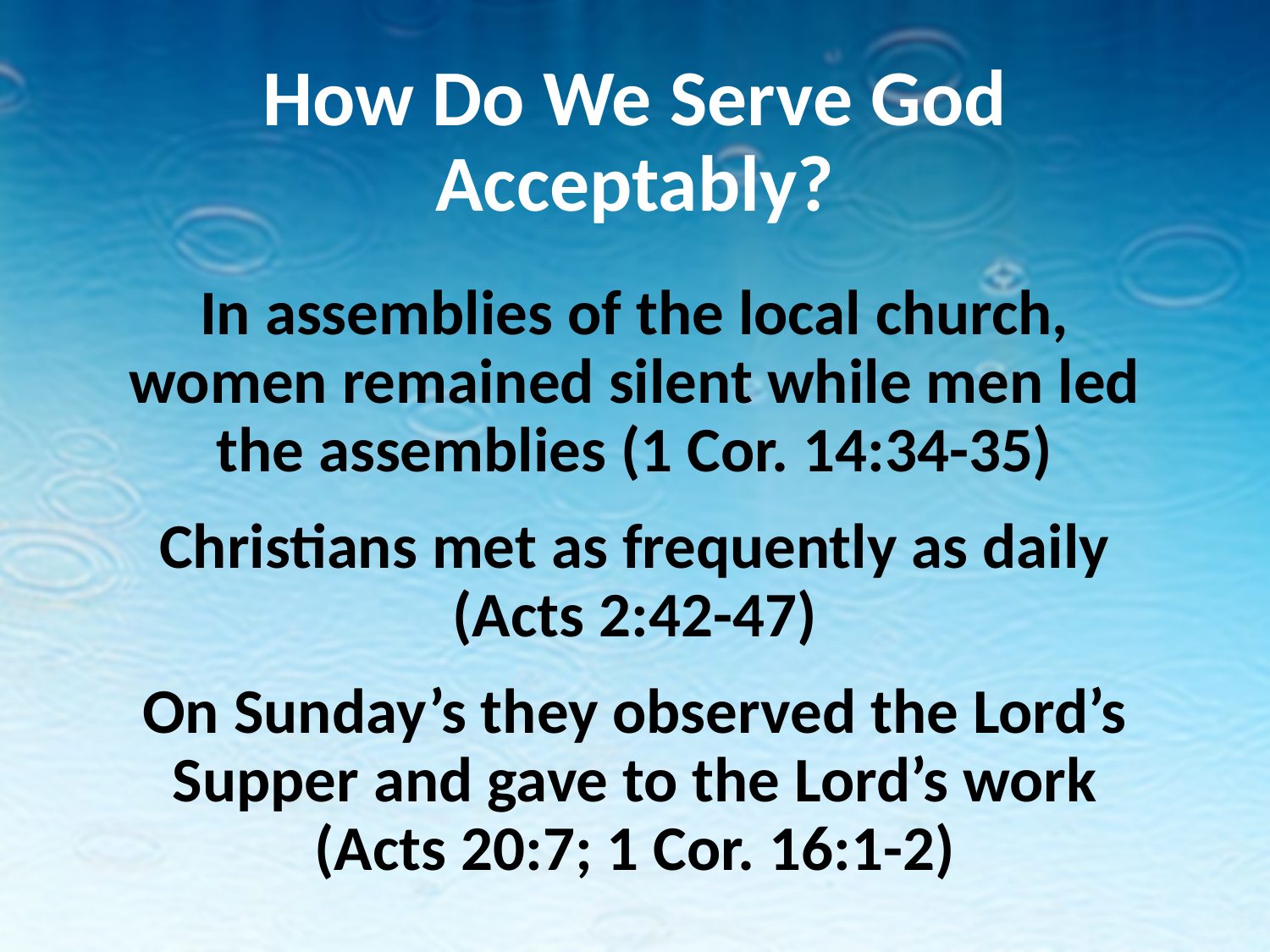

# How Do We Serve God Acceptably?
In assemblies of the local church, women remained silent while men led the assemblies (1 Cor. 14:34-35)
Christians met as frequently as daily (Acts 2:42-47)
On Sunday’s they observed the Lord’s Supper and gave to the Lord’s work (Acts 20:7; 1 Cor. 16:1-2)